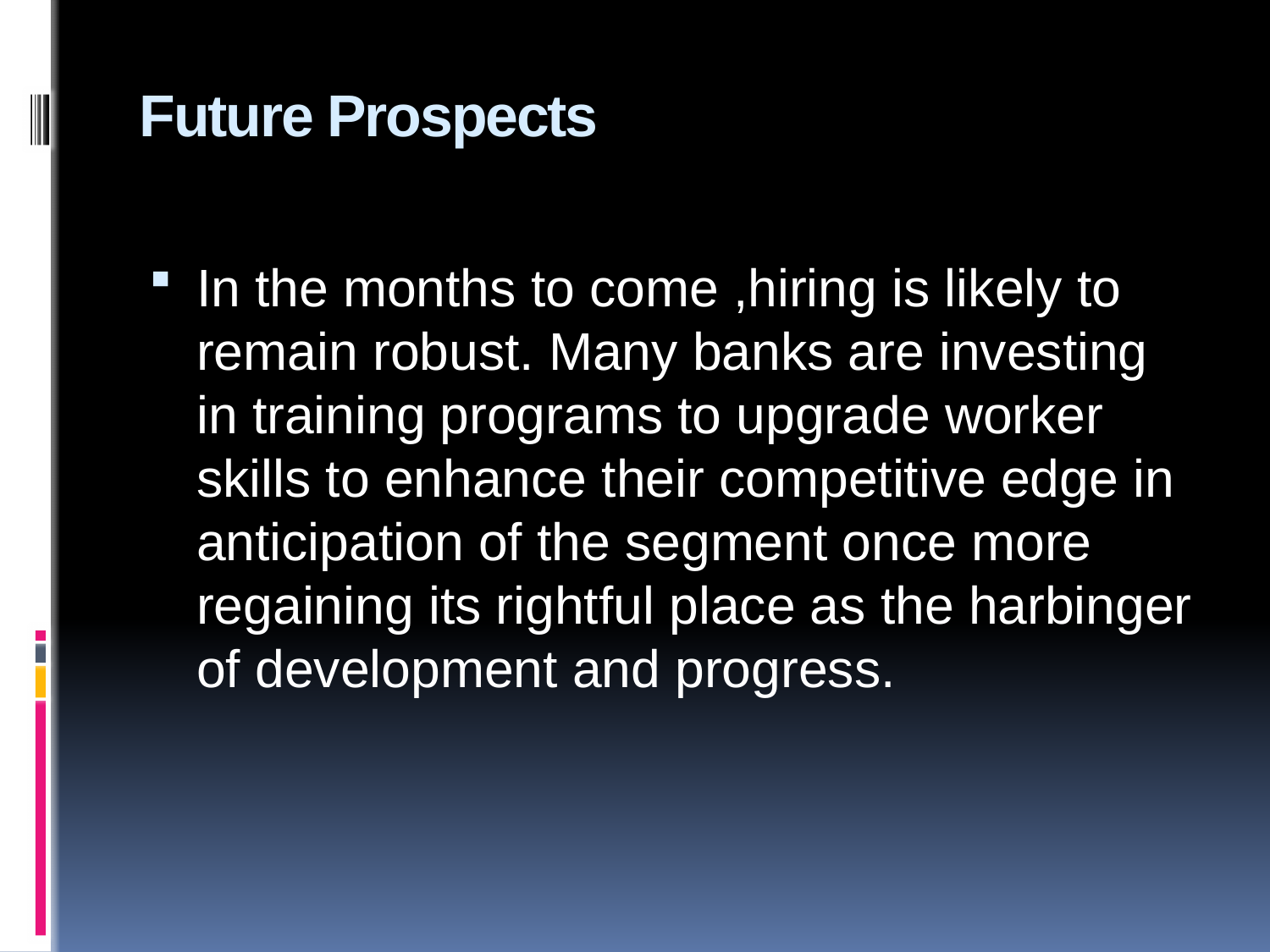

# Future Prospects
In the months to come ,hiring is likely to remain robust. Many banks are investing in training programs to upgrade worker skills to enhance their competitive edge in anticipation of the segment once more regaining its rightful place as the harbinger of development and progress.